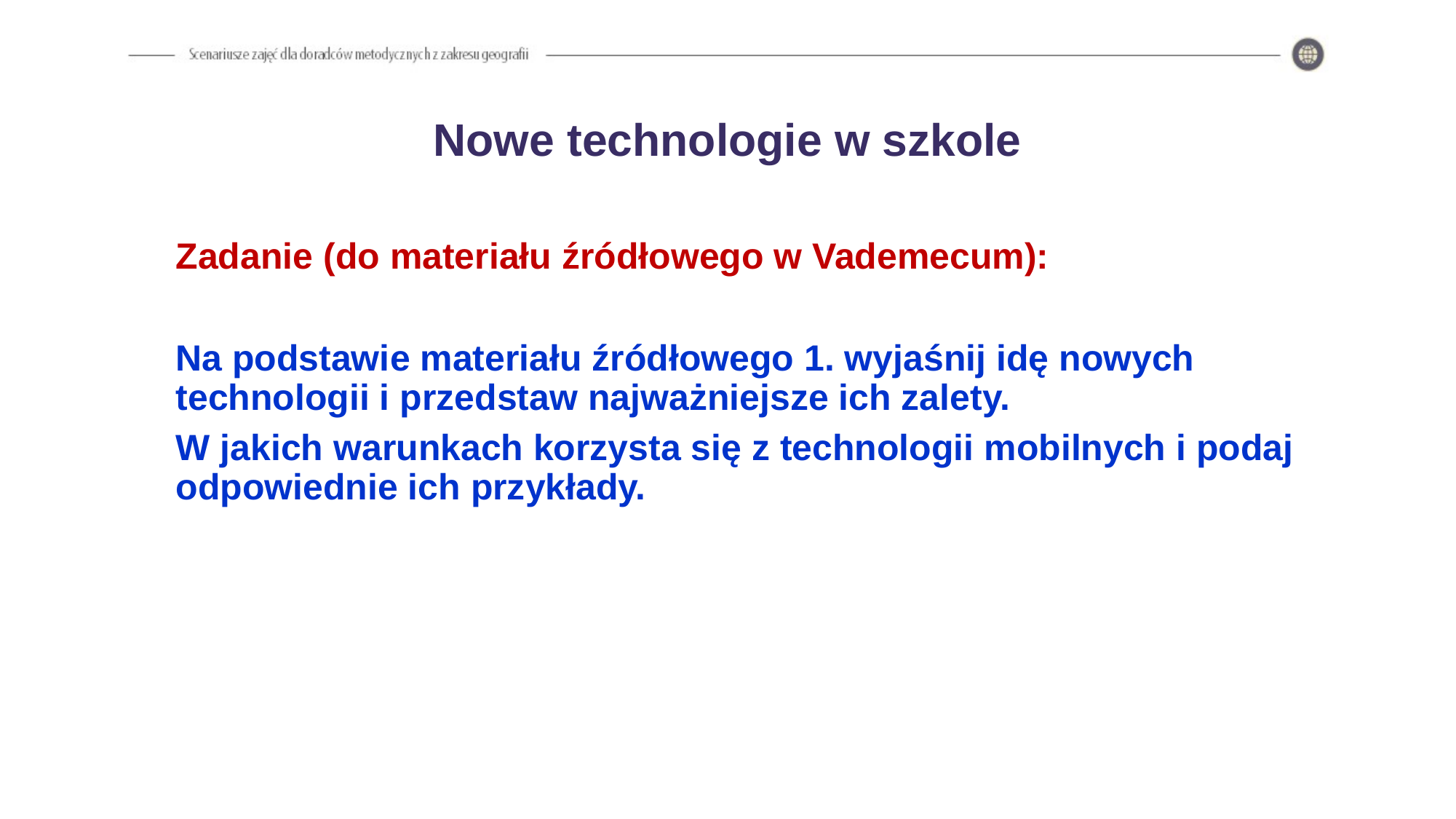

# Nowe technologie w szkole

Zadanie (do materiału źródłowego w Vademecum):

Na podstawie materiału źródłowego 1. wyjaśnij idę nowych technologii i przedstaw najważniejsze ich zalety.
W jakich warunkach korzysta się z technologii mobilnych i podaj odpowiednie ich przykłady.